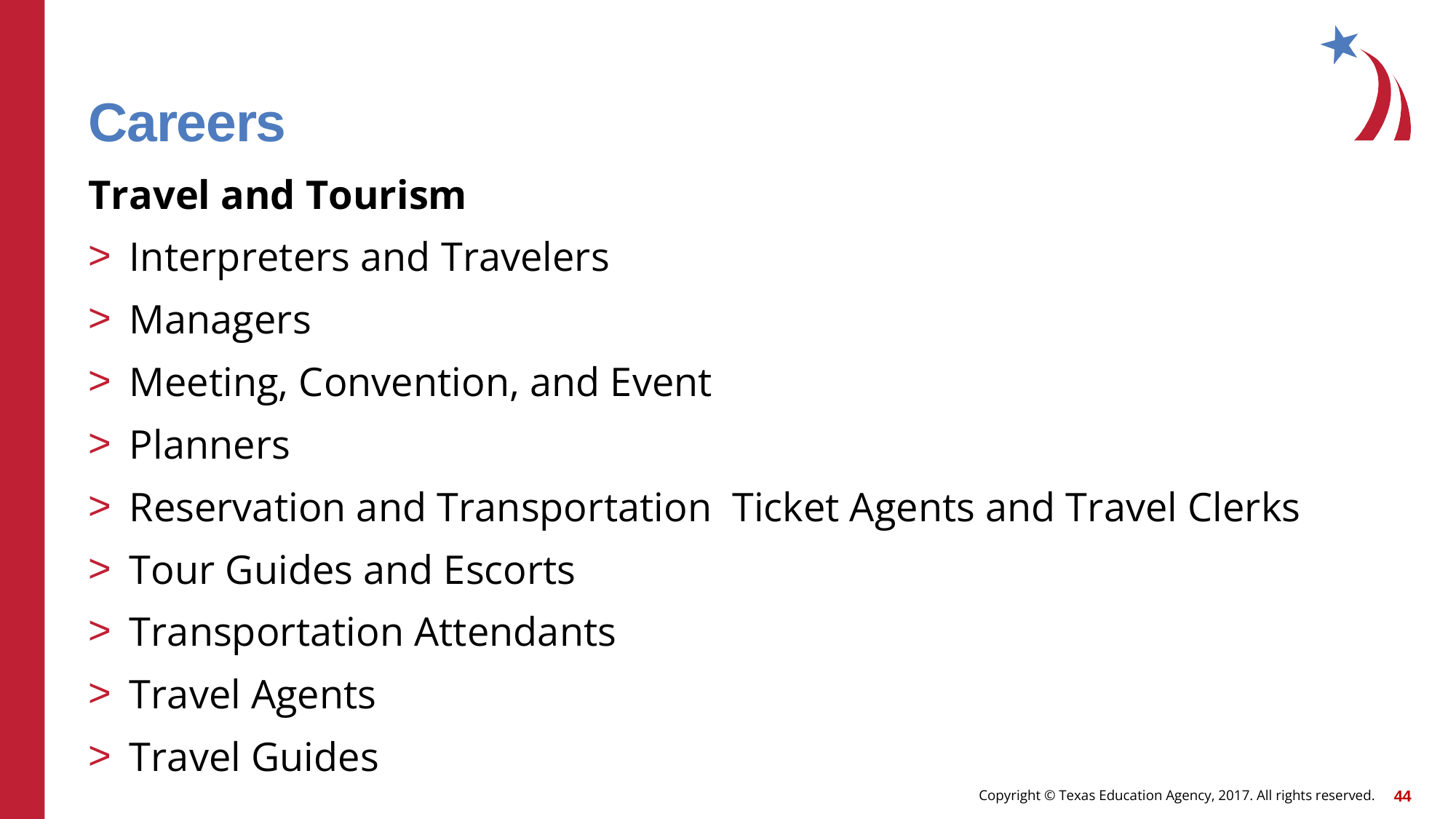

# Careers
Travel and Tourism
Interpreters and Travelers
Managers
Meeting, Convention, and Event
Planners
Reservation and Transportation  Ticket Agents and Travel Clerks
Tour Guides and Escorts
Transportation Attendants
Travel Agents
Travel Guides